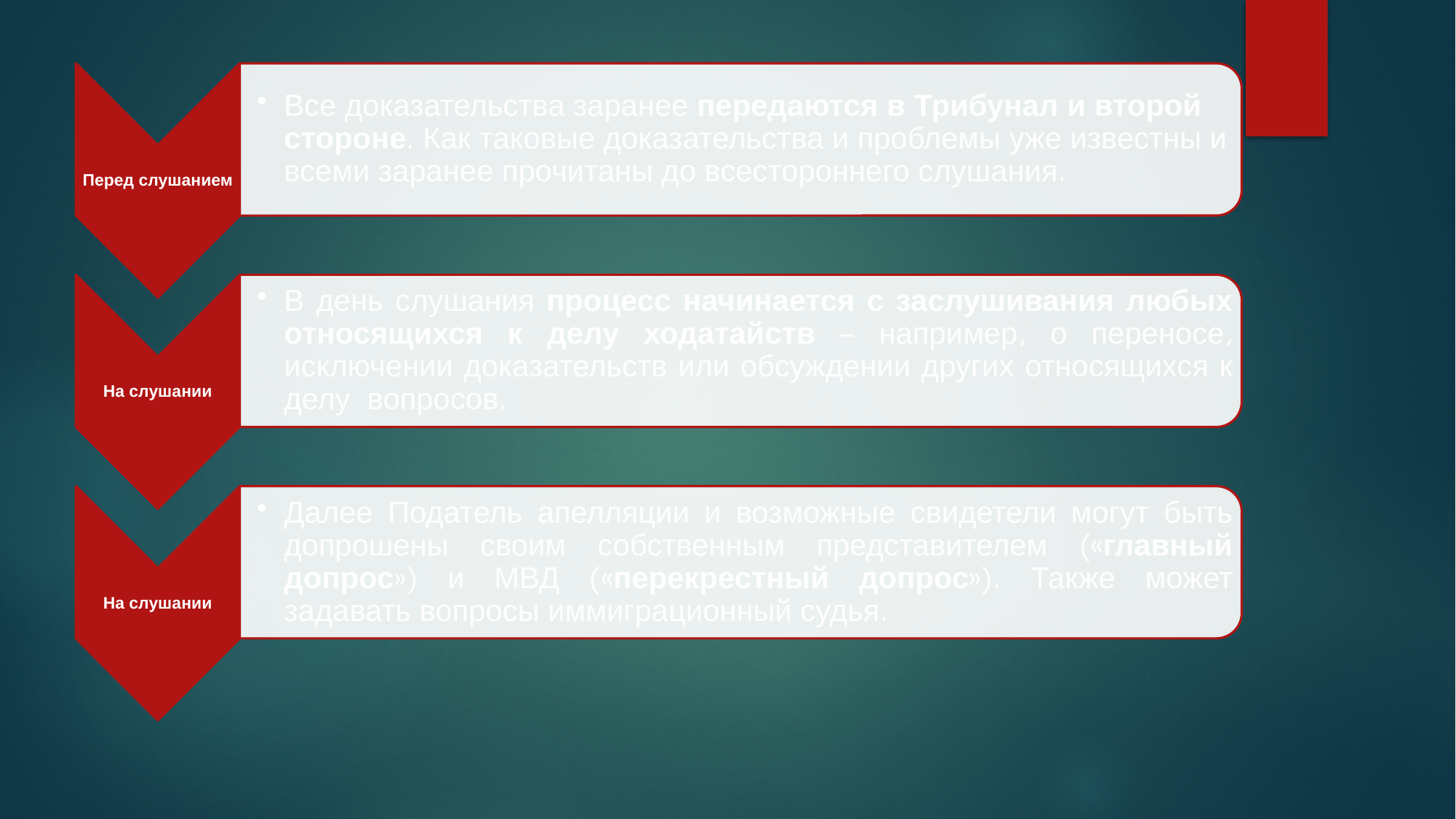

Перед слушанием
Все доказательства заранее передаются в Трибунал и второй стороне. Как таковые доказательства и проблемы уже известны и всеми заранее прочитаны до всестороннего слушания.
На слушании
В день слушания процесс начинается с заслушивания любых относящихся к делу ходатайств – например, о переносе, исключении доказательств или обсуждении других относящихся к делу  вопросов.
На слушании
Далее Податель апелляции и возможные свидетели могут быть допрошены своим собственным представителем («главный допрос») и МВД («перекрестный допрос»). Также может задавать вопросы иммиграционный судья.